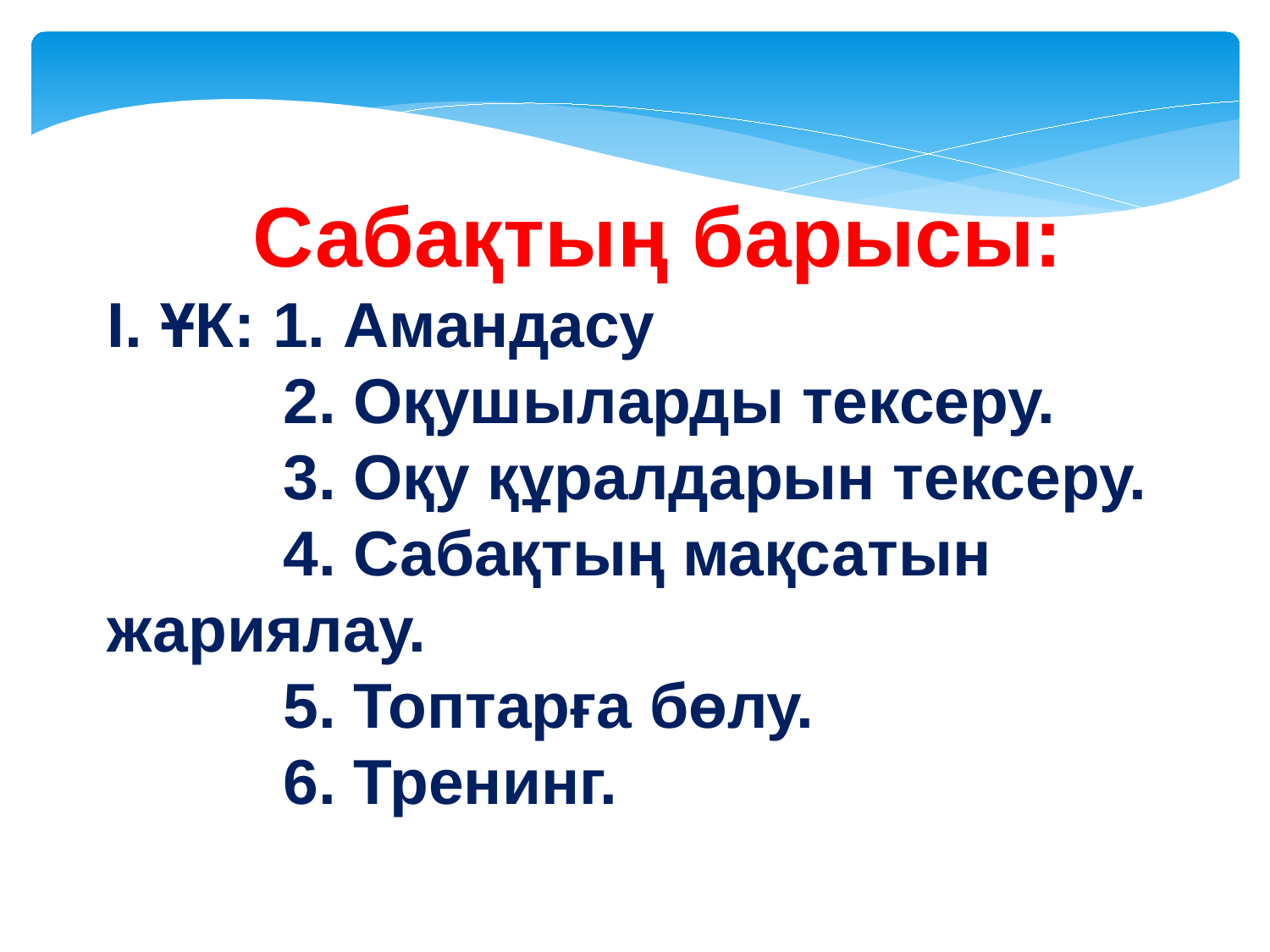

Сабақтың барысы:
I. ҰК: 1. Амандасу
          2. Оқушыларды тексеру.
          3. Оқу құралдарын тексеру.
          4. Сабақтың мақсатын жариялау.
          5. Топтарға бөлу.
          6. Тренинг.